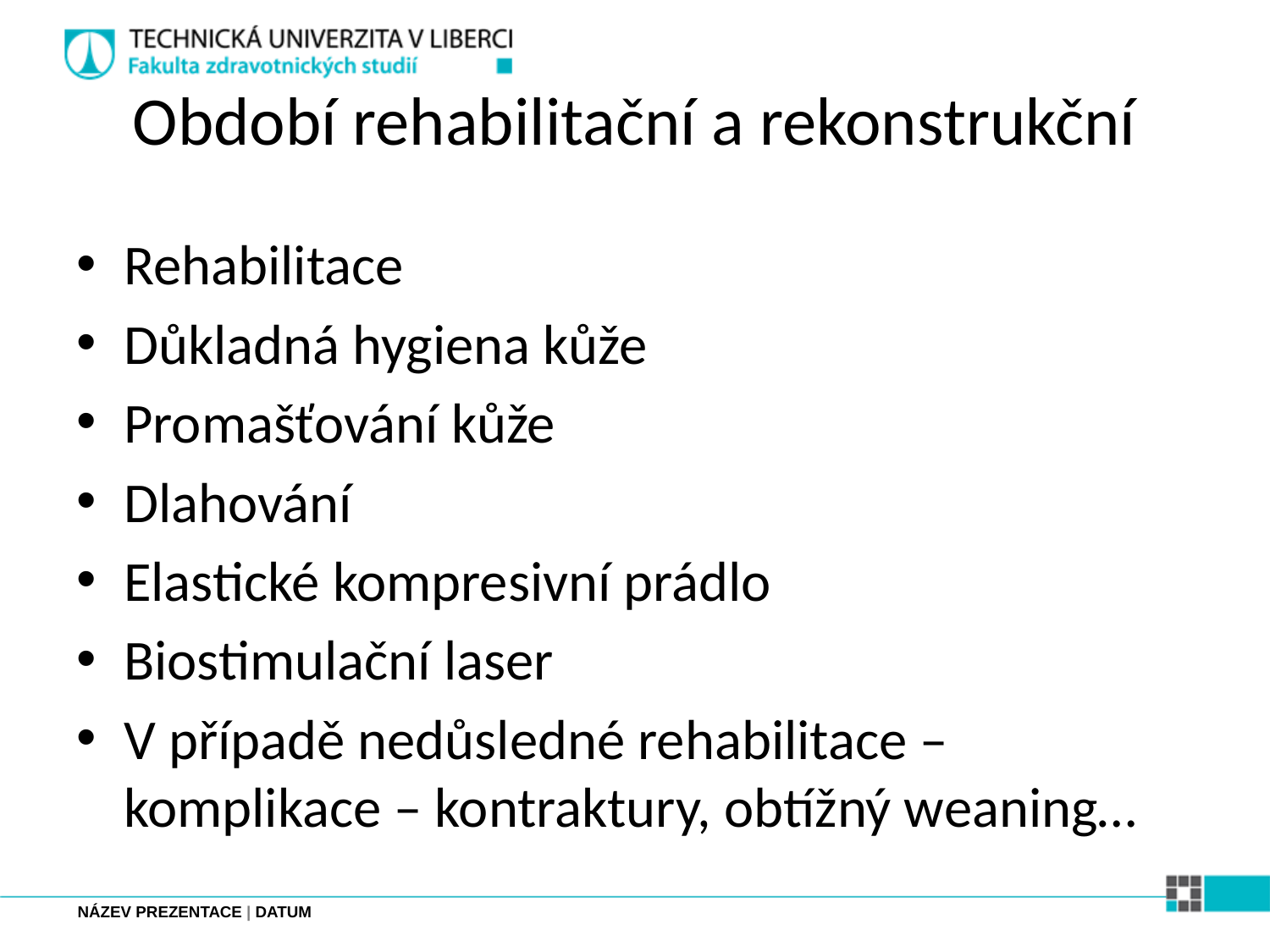

# Období rehabilitační a rekonstrukční
Rehabilitace
Důkladná hygiena kůže
Promašťování kůže
Dlahování
Elastické kompresivní prádlo
Biostimulační laser
V případě nedůsledné rehabilitace – komplikace – kontraktury, obtížný weaning…

NÁZEV PREZENTACE | DATUM